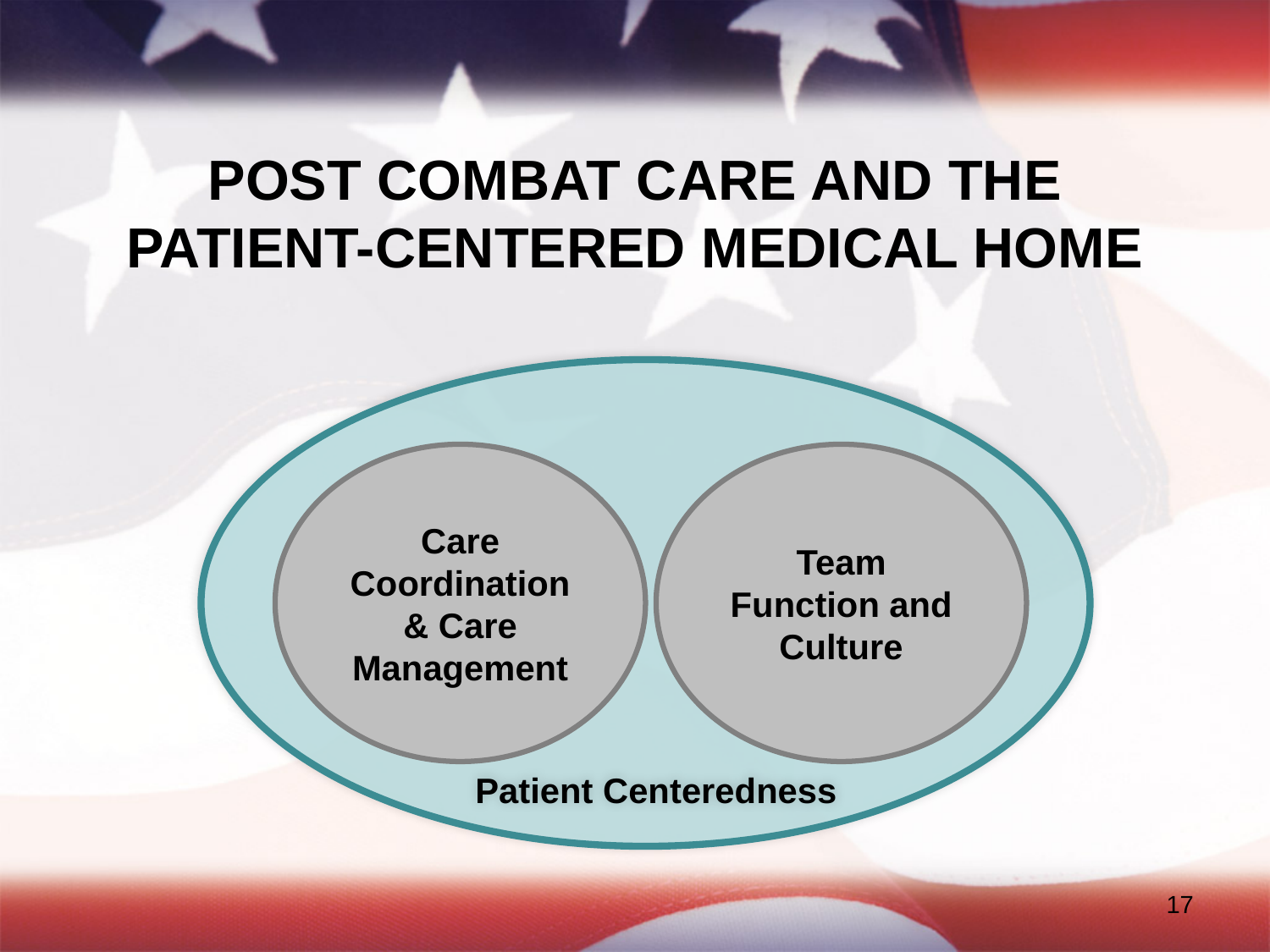

Post Combat Care and the
Patient-Centered Medical Home

Care Coordination & Care Management
Team Function and Culture
Patient Centeredness
17